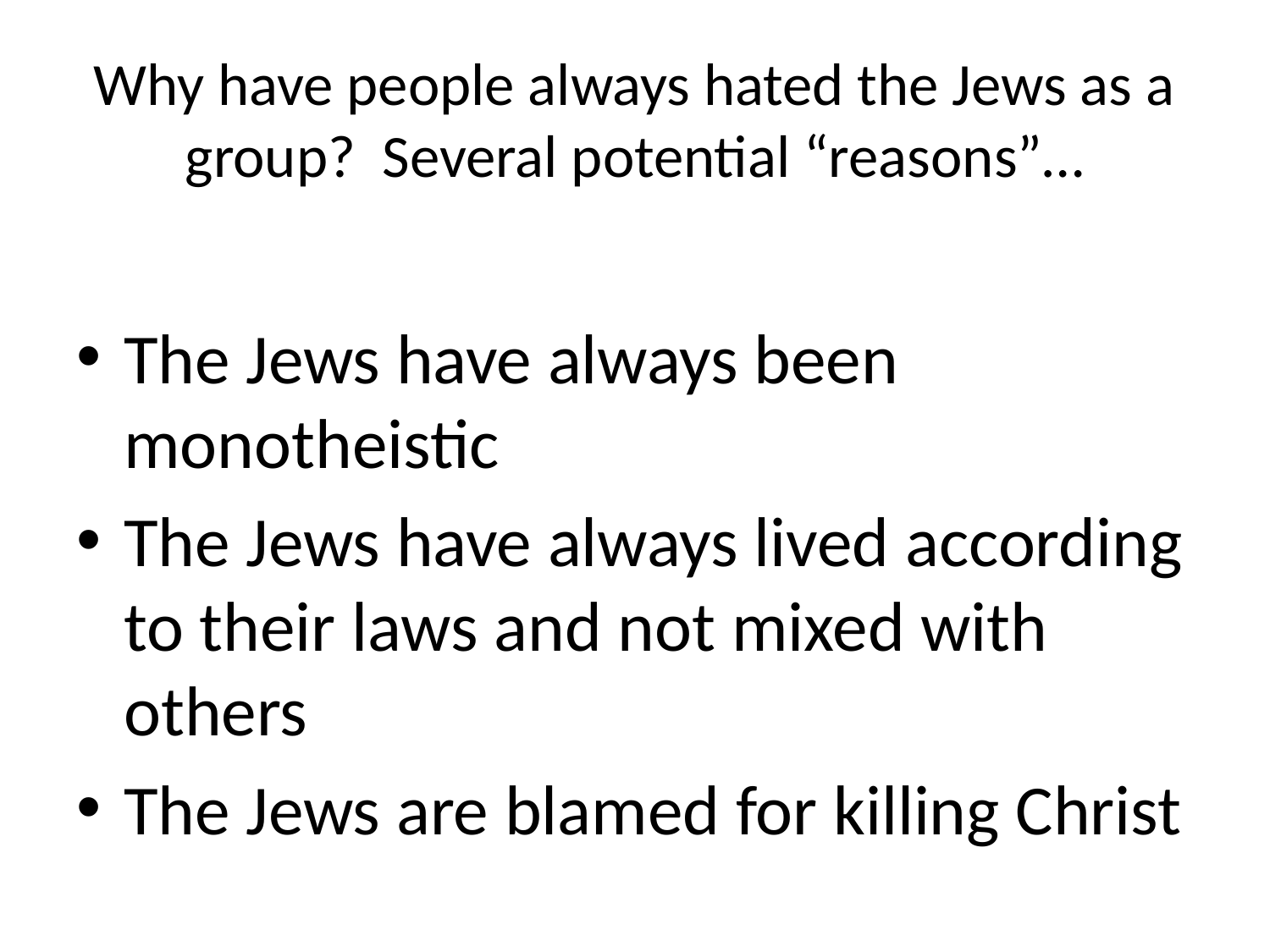

# Why have people always hated the Jews as a group?  Several potential “reasons”…
The Jews have always been monotheistic
The Jews have always lived according to their laws and not mixed with others
The Jews are blamed for killing Christ